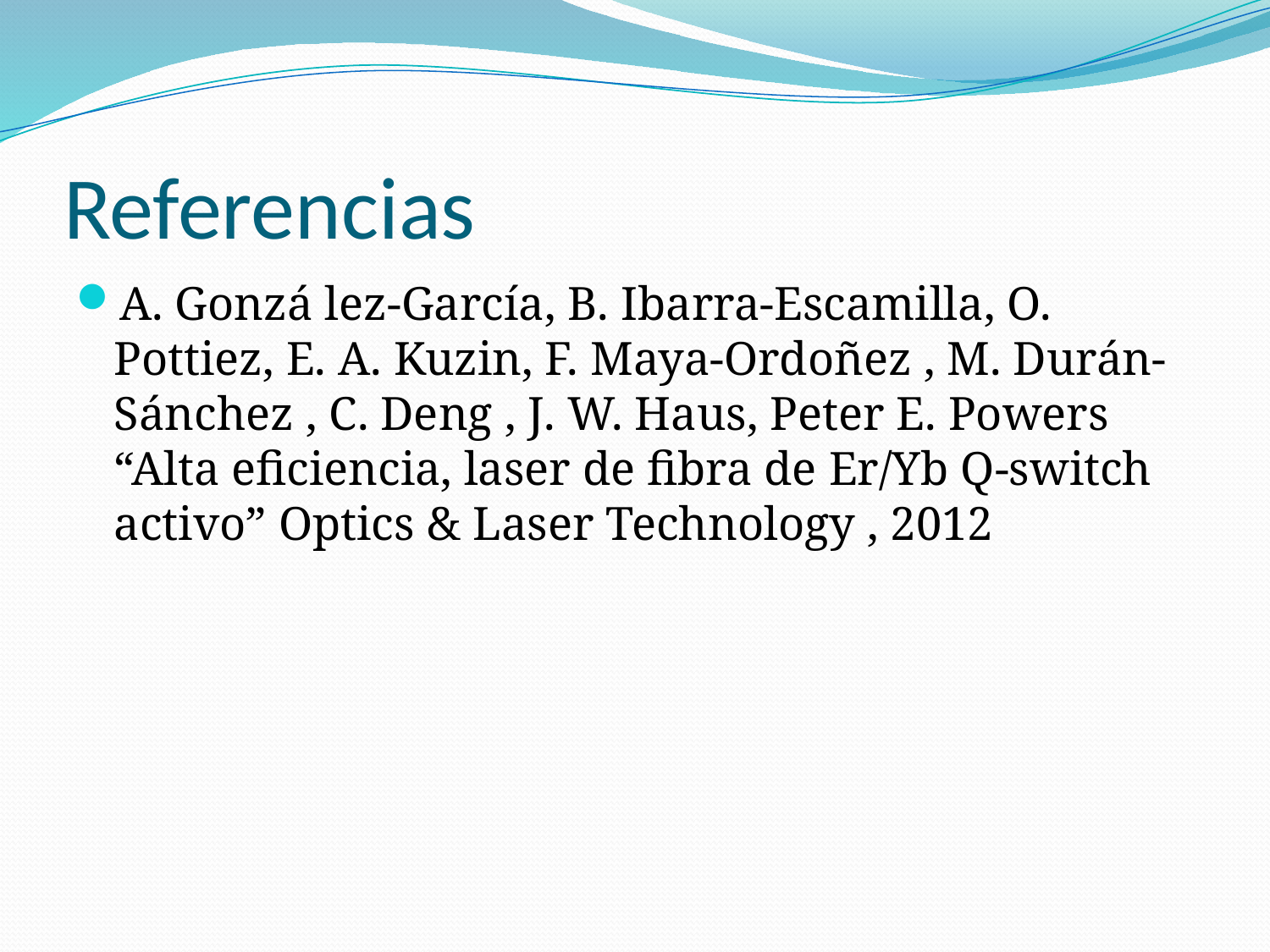

# Referencias
A. Gonzá lez-García, B. Ibarra-Escamilla, O. Pottiez, E. A. Kuzin, F. Maya-Ordoñez , M. Durán- Sánchez , C. Deng , J. W. Haus, Peter E. Powers “Alta eficiencia, laser de fibra de Er/Yb Q-switch activo” Optics & Laser Technology , 2012